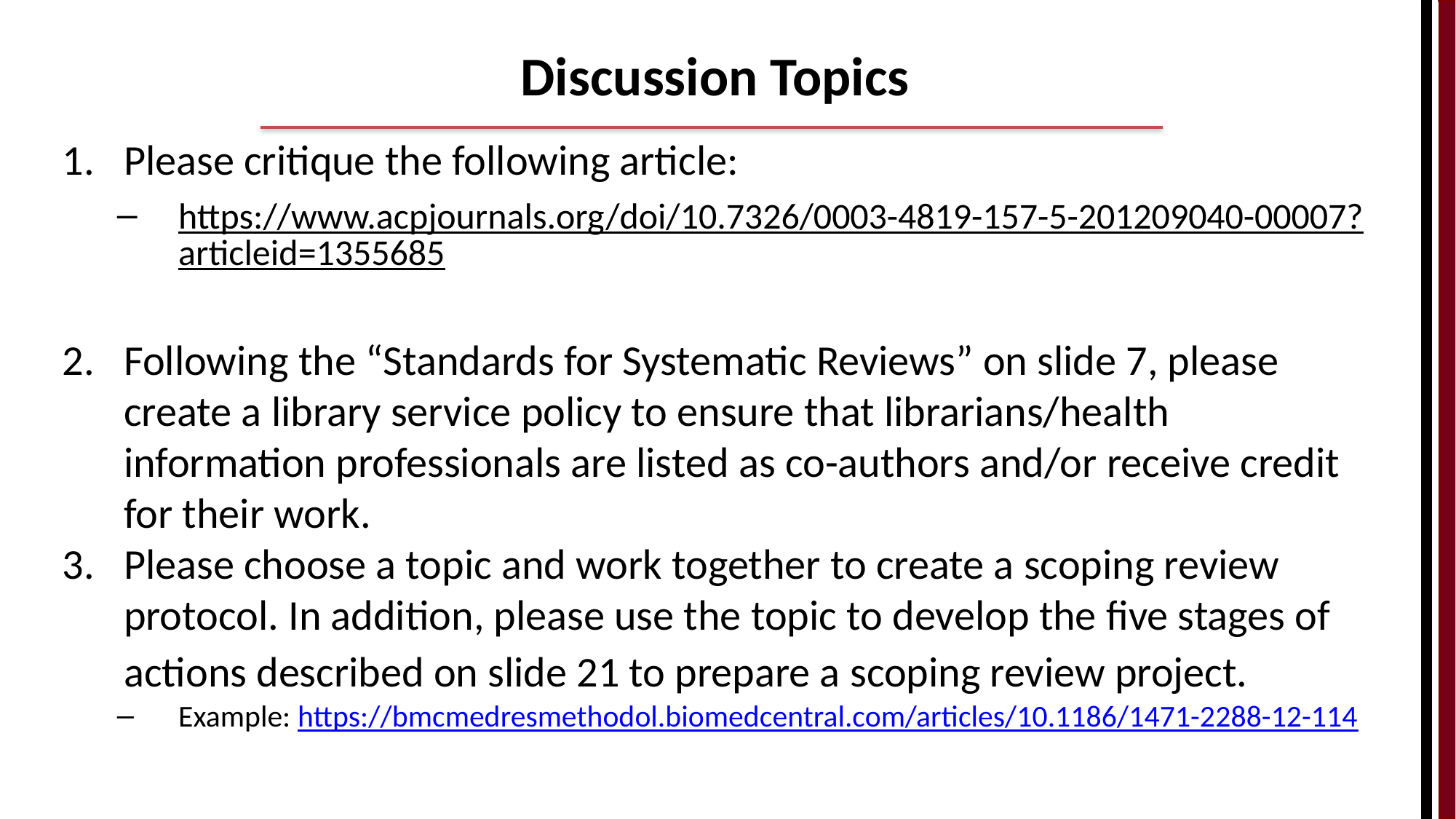

# Discussion Topics
Please critique the following article:
https://www.acpjournals.org/doi/10.7326/0003-4819-157-5-201209040-00007?articleid=1355685
Following the “Standards for Systematic Reviews” on slide 7, please create a library service policy to ensure that librarians/health information professionals are listed as co-authors and/or receive credit for their work.
Please choose a topic and work together to create a scoping review protocol. In addition, please use the topic to develop the five stages of actions described on slide 21 to prepare a scoping review project.
Example: https://bmcmedresmethodol.biomedcentral.com/articles/10.1186/1471-2288-12-114